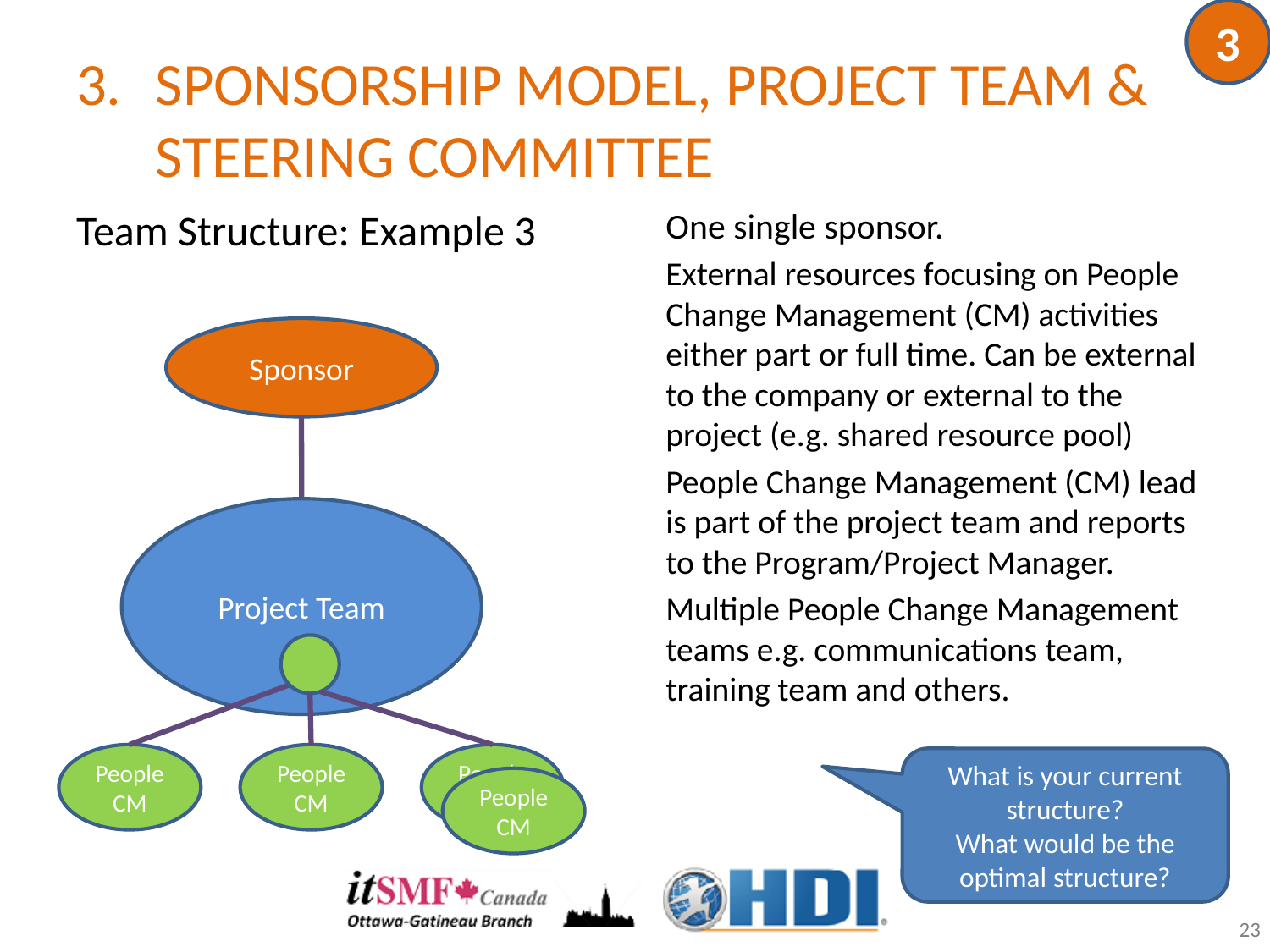

3
# SPONSORSHIP MODEL, PROJECT TEAM & STEERING COMMITTEE
Team Structure: Example 3
One single sponsor.
External resources focusing on People Change Management (CM) activities either part or full time. Can be external to the company or external to the project (e.g. shared resource pool)
People Change Management (CM) lead is part of the project team and reports to the Program/Project Manager.
Multiple People Change Management teams e.g. communications team, training team and others.
Sponsor
Project Team

People
CM
People
CM
People
CM
What is your current structure?
What would be the optimal structure?
People
CM
23